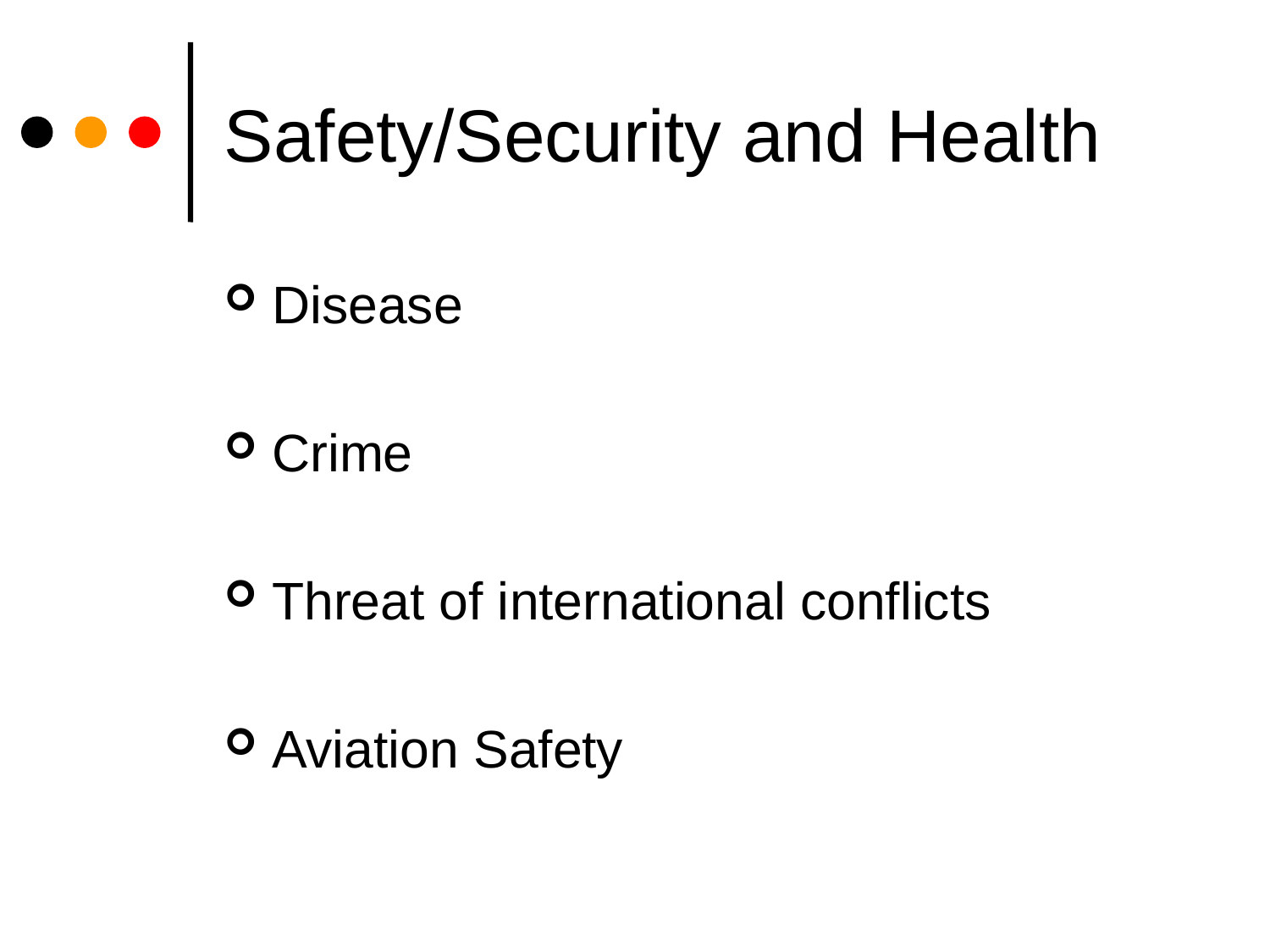

# Safety/Security and Health
Disease

Crime

Threat of international conflicts

Aviation Safety